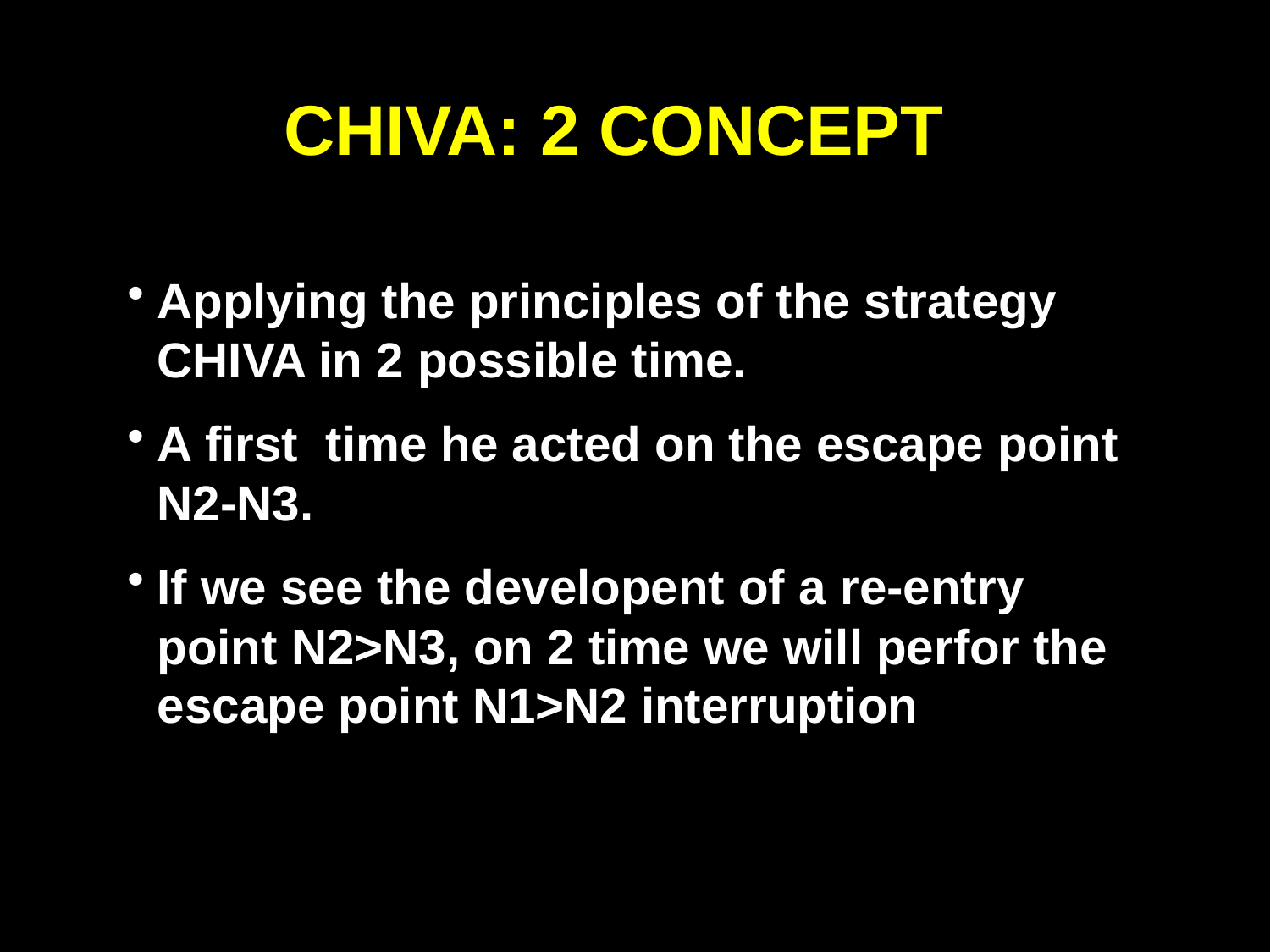

CHIVA: 2 CONCEPT
Applying the principles of the strategy CHIVA in 2 possible time.
A first  time he acted on the escape point N2-N3.
If we see the developent of a re-entry point N2>N3, on 2 time we will perfor the escape point N1>N2 interruption.